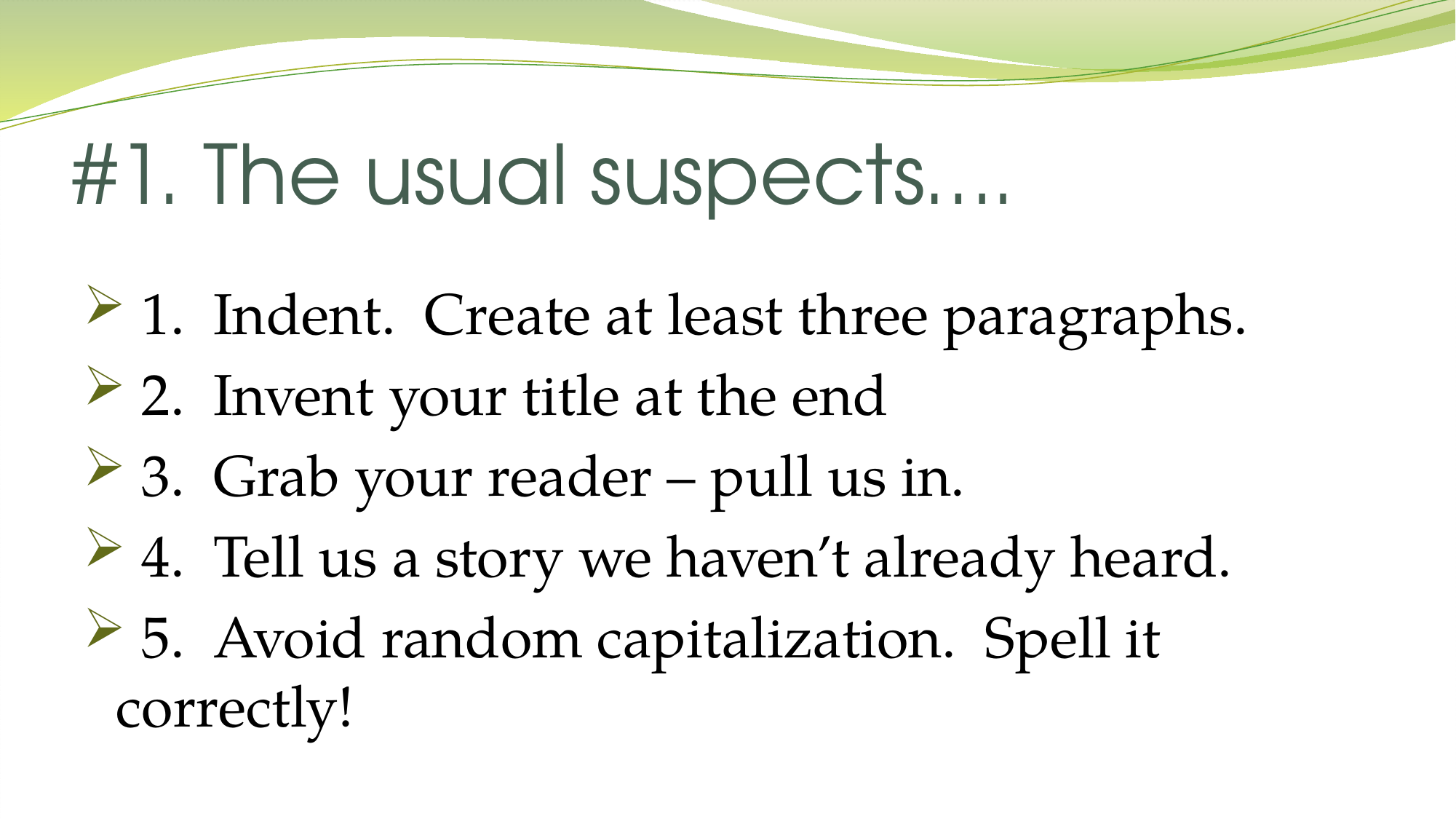

# #1. The usual suspects….
 1.  Indent.  Create at least three paragraphs.
 2.  Invent your title at the end
 3.  Grab your reader – pull us in.
 4.  Tell us a story we haven’t already heard.
 5.  Avoid random capitalization.  Spell it correctly!